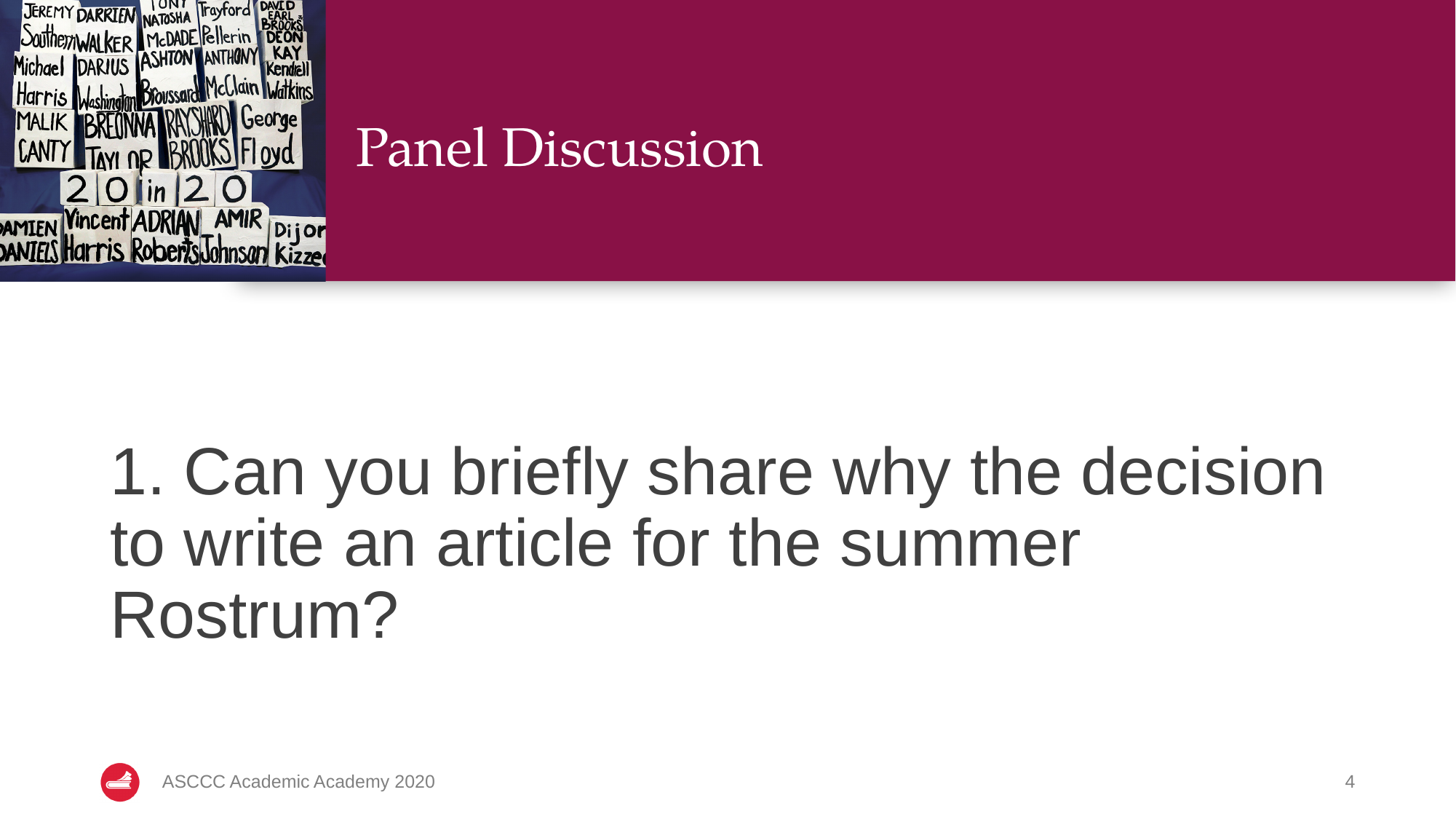

# Panel Discussion

1. Can you briefly share why the decision to write an article for the summer Rostrum?
ASCCC Academic Academy 2020
4